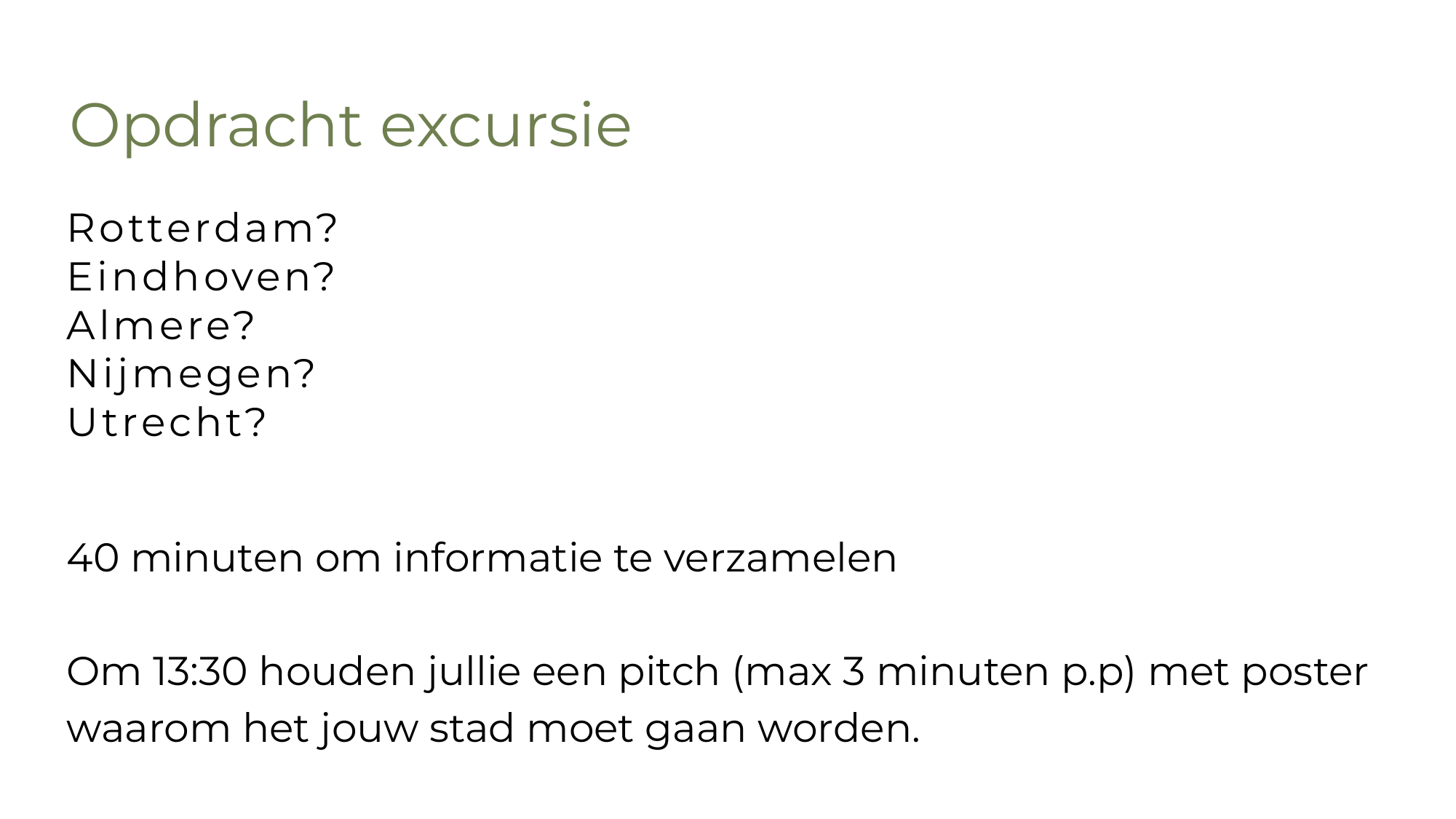

Opdracht excursie
Rotterdam?
Eindhoven?
Almere?
Nijmegen?
Utrecht?

40 minuten om informatie te verzamelen

Om 13:30 houden jullie een pitch (max 3 minuten p.p) met poster waarom het jouw stad moet gaan worden.